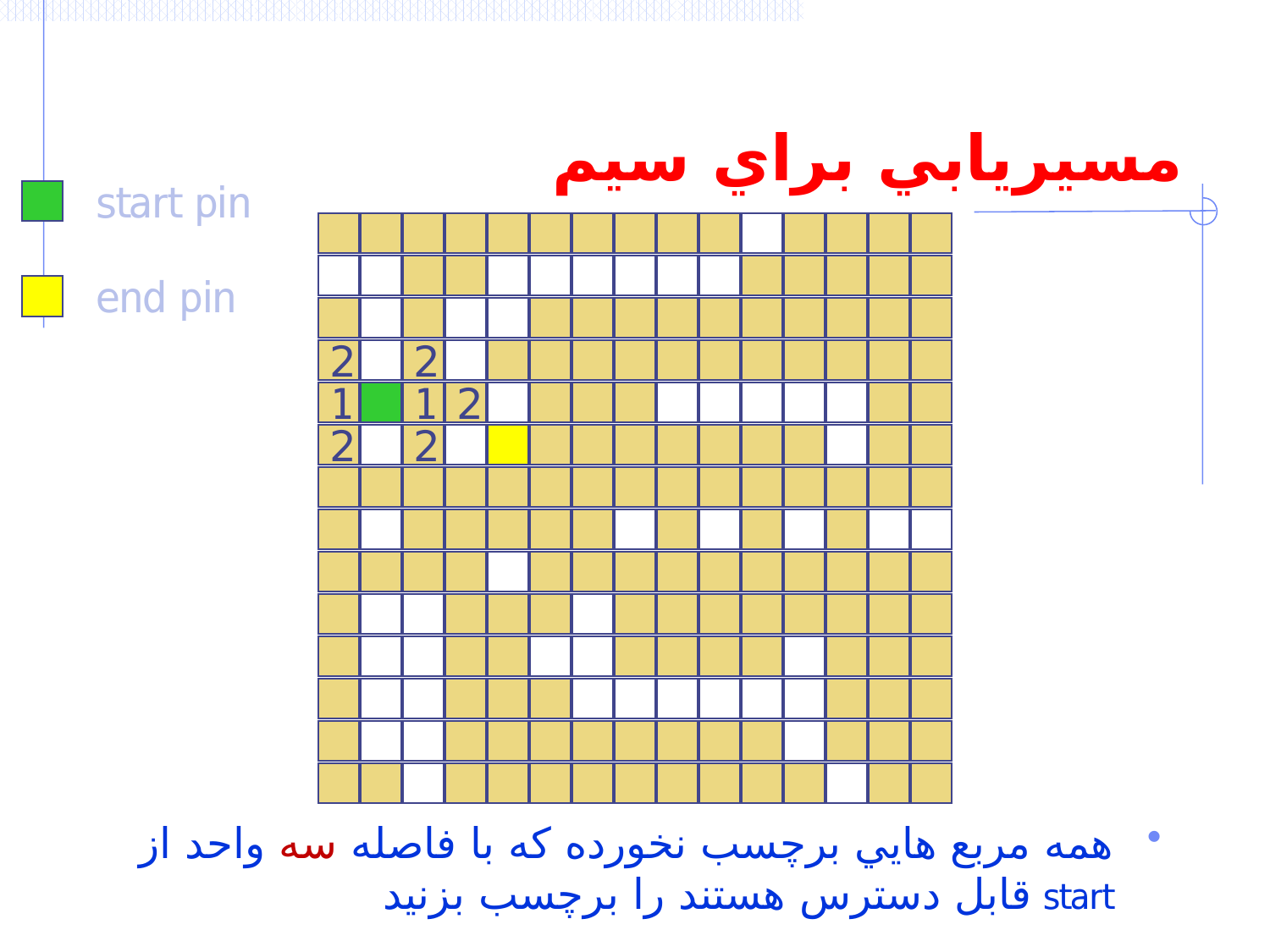

# مسيريابي براي سيم
start pin

end pin

2
2

1
1
2

2
2

همه مربع هايي برچسب نخورده که با فاصله سه واحد از start قابل دسترس هستند را برچسب بزنيد